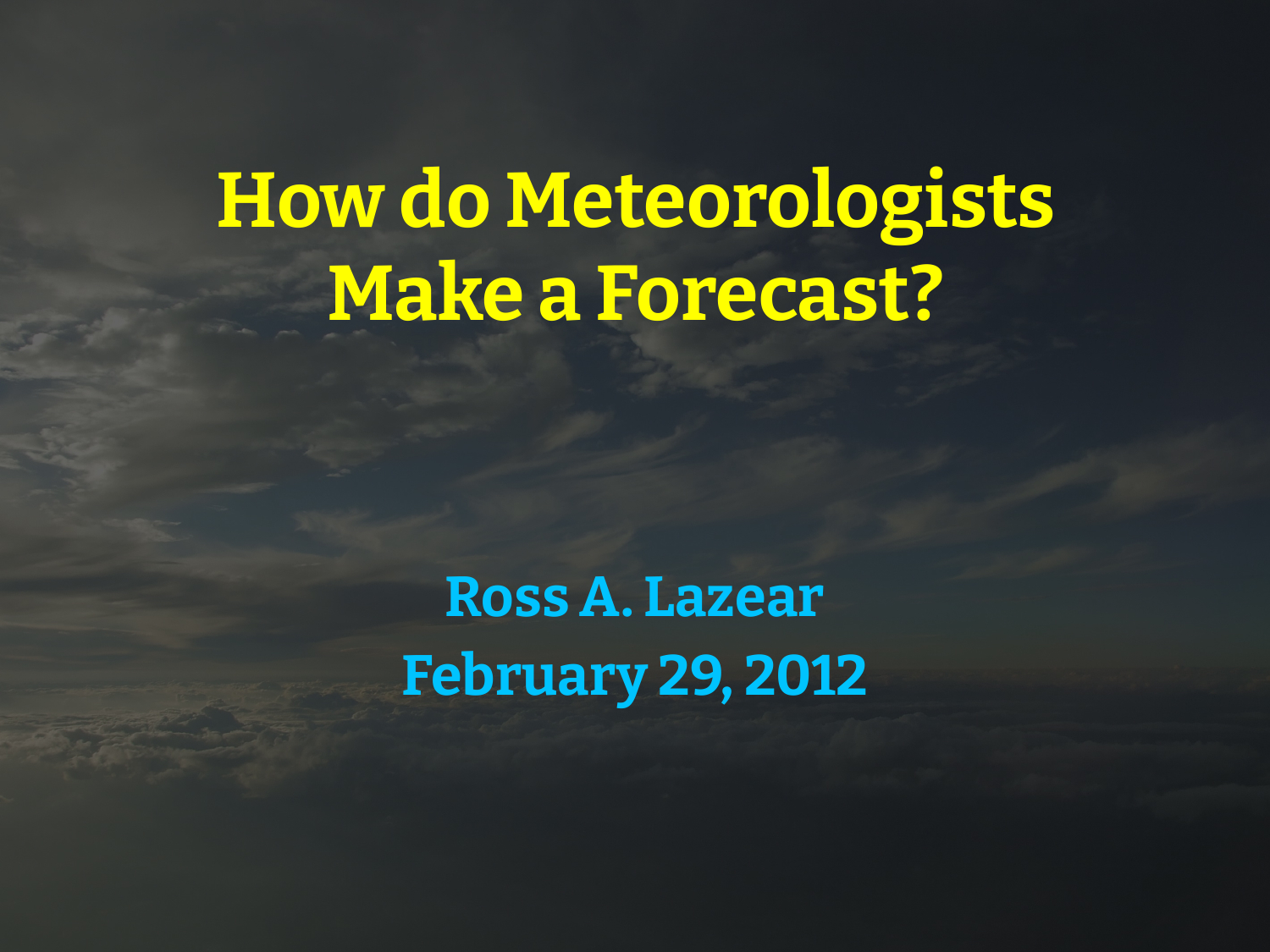

# How do Meteorologists Make a Forecast?
Ross A. Lazear
February 29, 2012